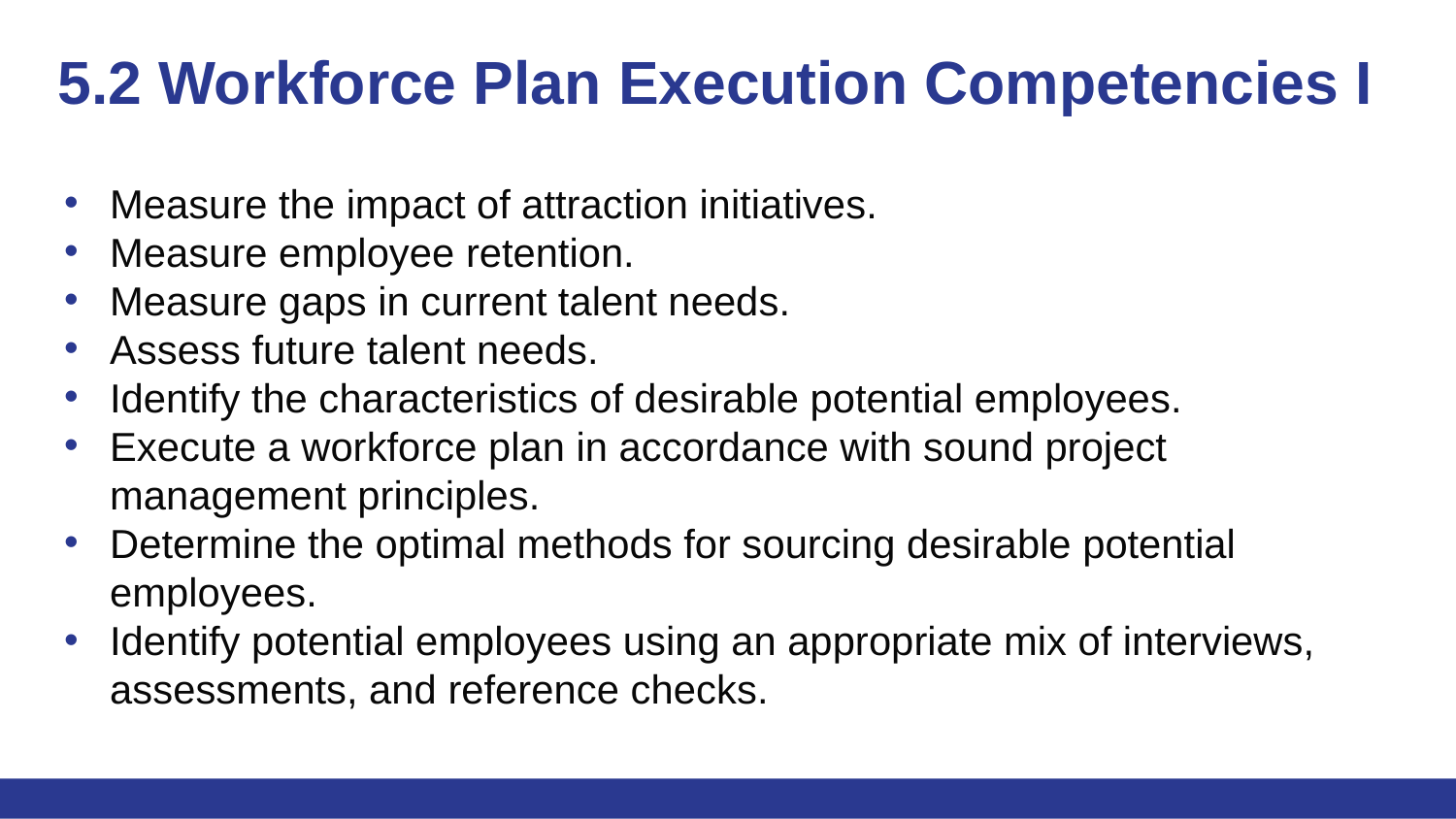

# 5.2 Workforce Plan Execution Competencies I
Measure the impact of attraction initiatives.
Measure employee retention.
Measure gaps in current talent needs.
Assess future talent needs.
Identify the characteristics of desirable potential employees.
Execute a workforce plan in accordance with sound project management principles.
Determine the optimal methods for sourcing desirable potential employees.
Identify potential employees using an appropriate mix of interviews, assessments, and reference checks.